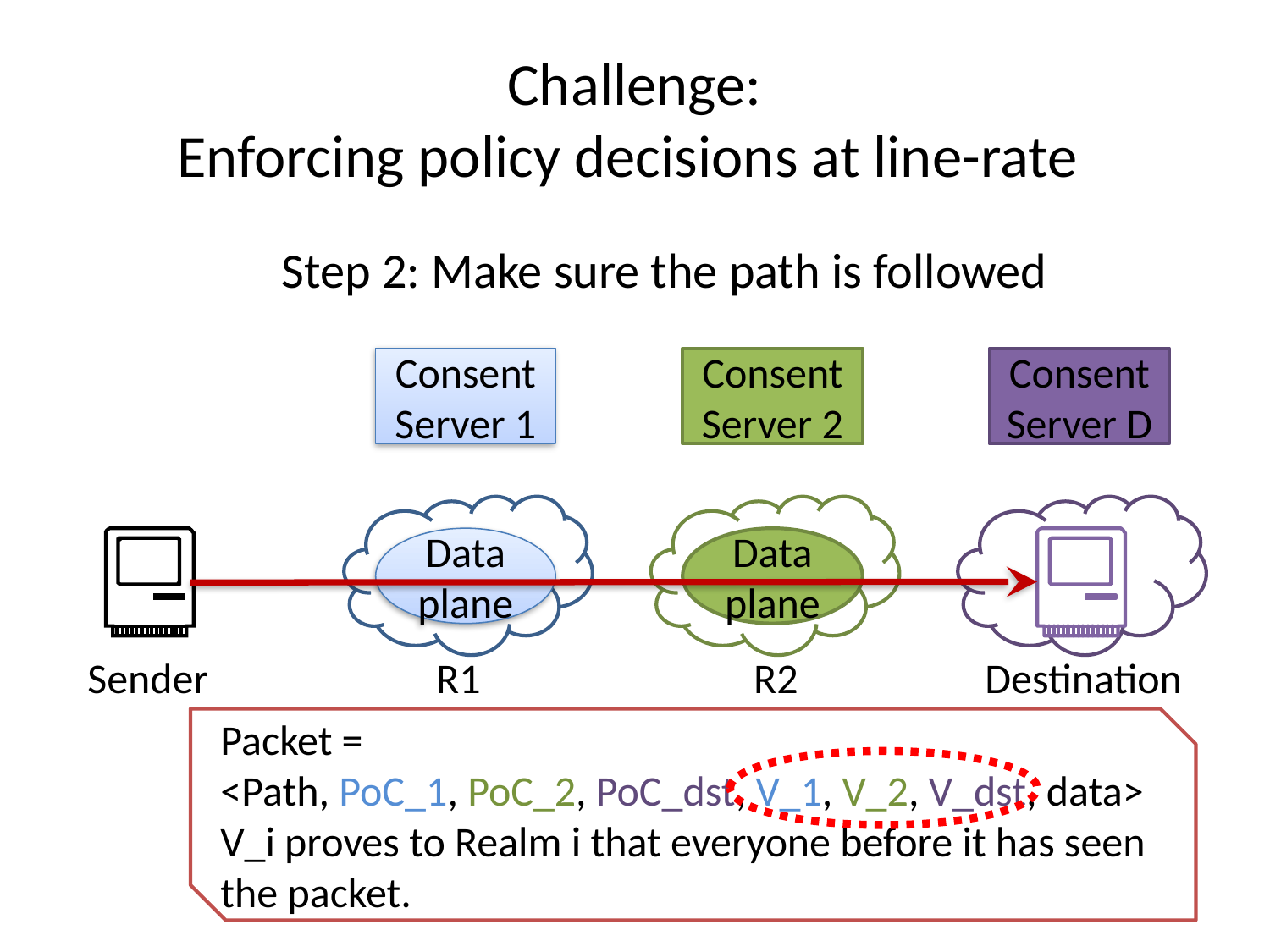

# Challenge: Enforcing policy decisions at line-rate
Step 2: Make sure the path is followed
Consent Server 1

Data plane
Consent Server 2

Data plane
Consent Server D

Sender

Destination
R1
R2
Packet =
<Path, PoC_1, PoC_2, PoC_dst, V_1, V_2, V_dst, data>
V_i proves to Realm i that everyone before it has seen the packet.